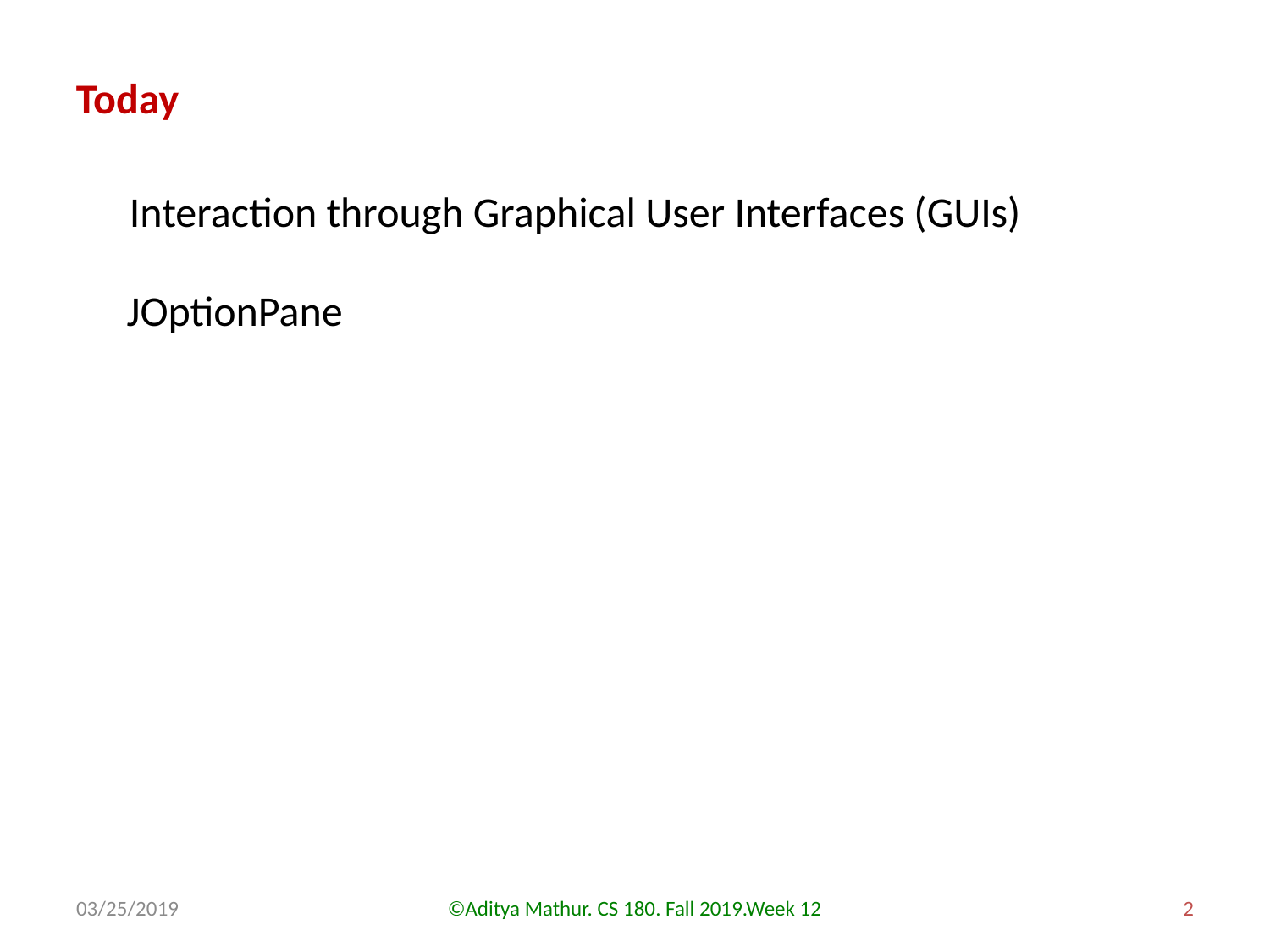

Today
Interaction through Graphical User Interfaces (GUIs)
JOptionPane
03/25/2019
©Aditya Mathur. CS 180. Fall 2019.Week 12
2